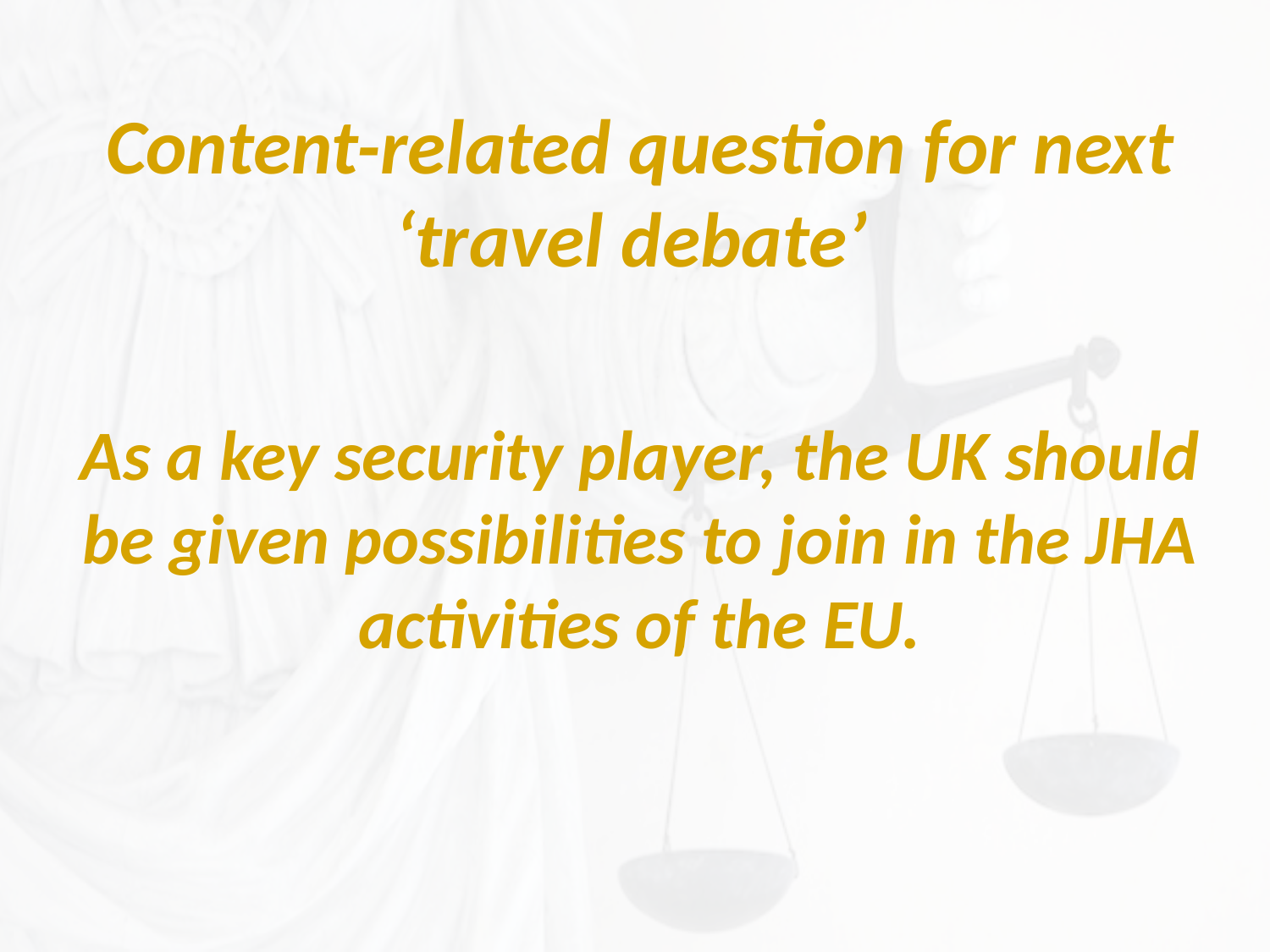

Content-related question for next ‘travel debate’

As a key security player, the UK should be given possibilities to join in the JHA activities of the EU.